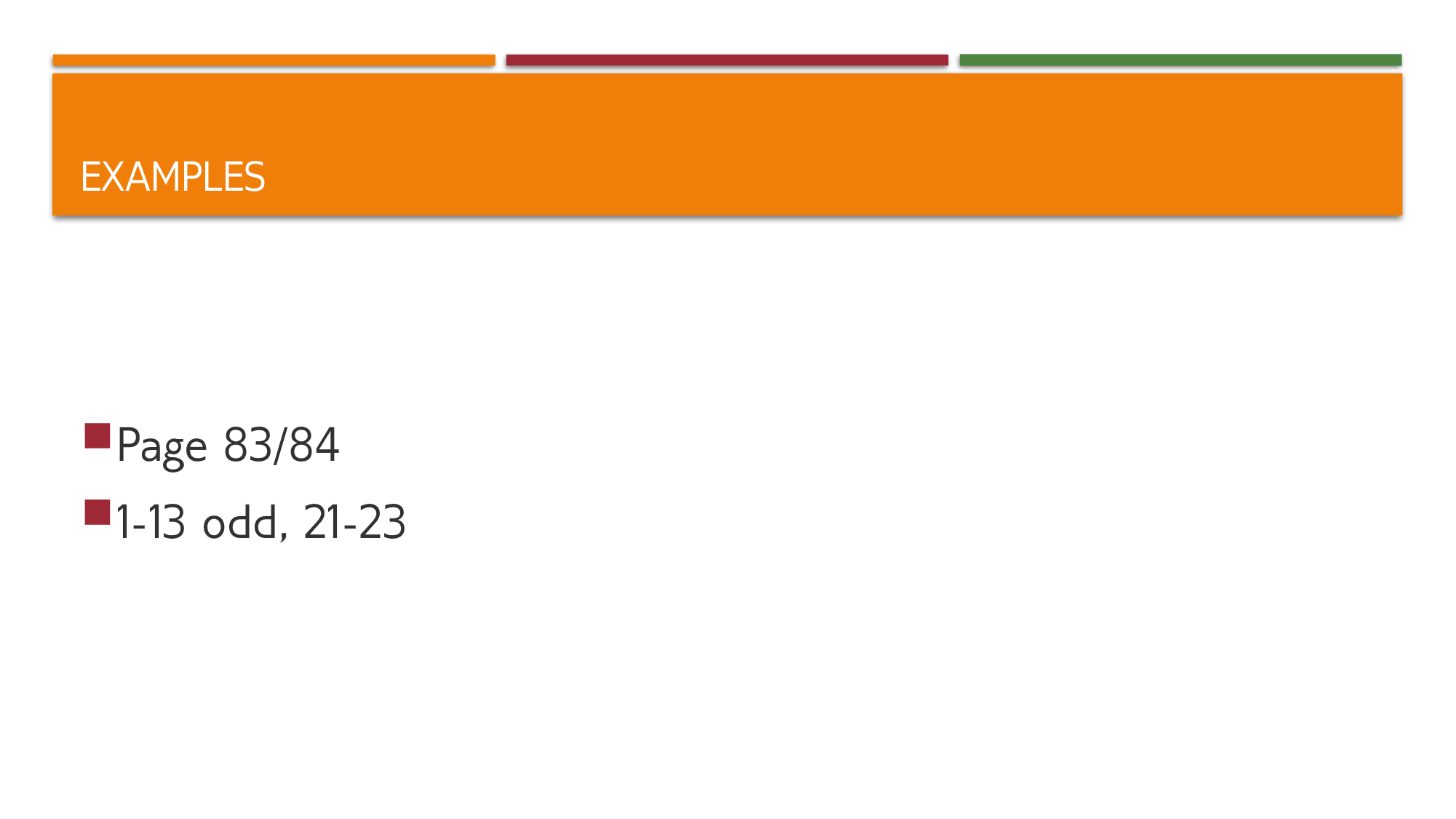

# examples
Page 83/84
1-13 odd, 21-23